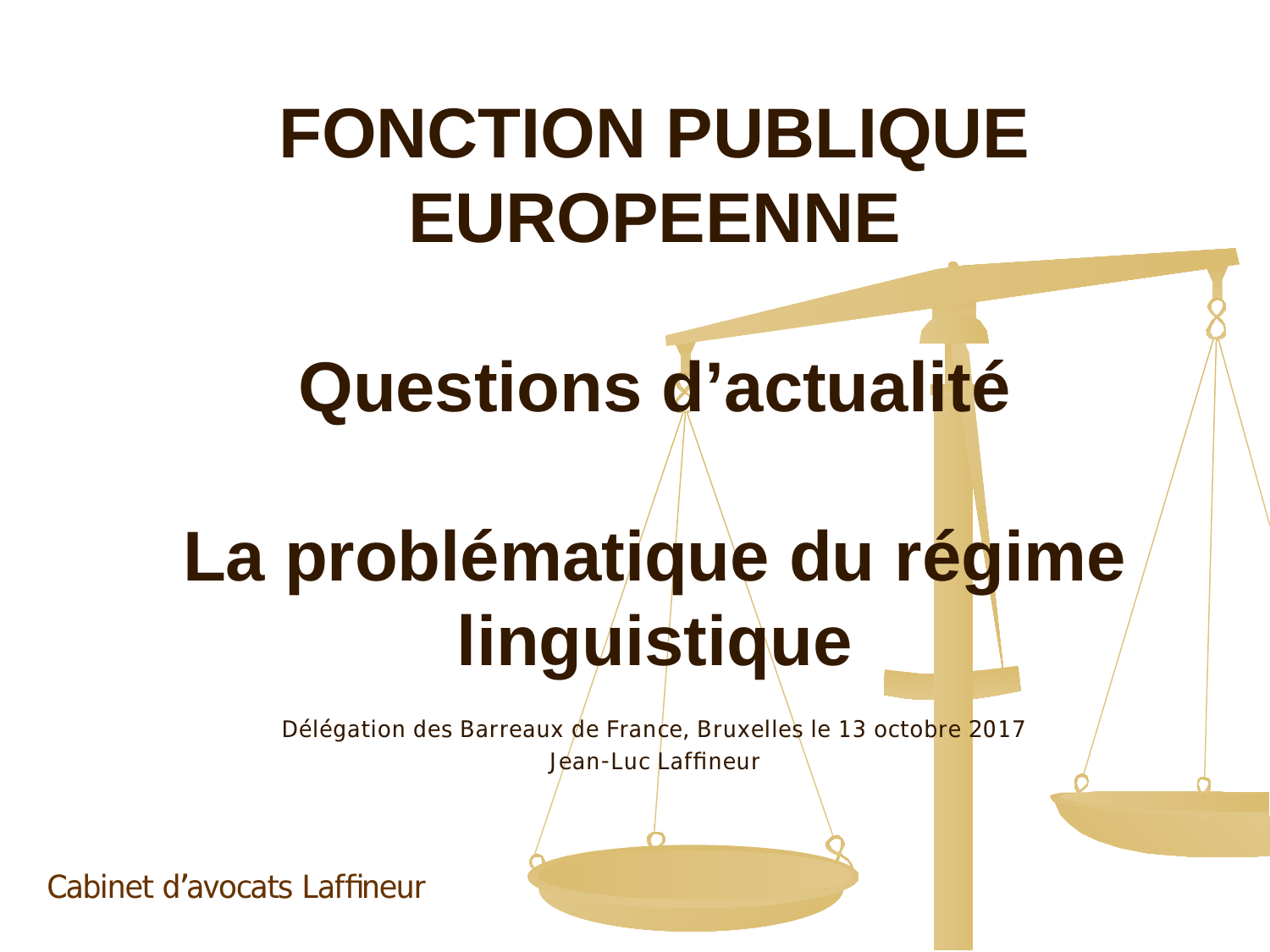

# FONCTION PUBLIQUE EUROPEENNE Questions d’actualité La problématique du régime linguistique

Délégation des Barreaux de France, Bruxelles le 13 octobre 2017
Jean-Luc Laffineur
Cabinet d’avocats Laffineur